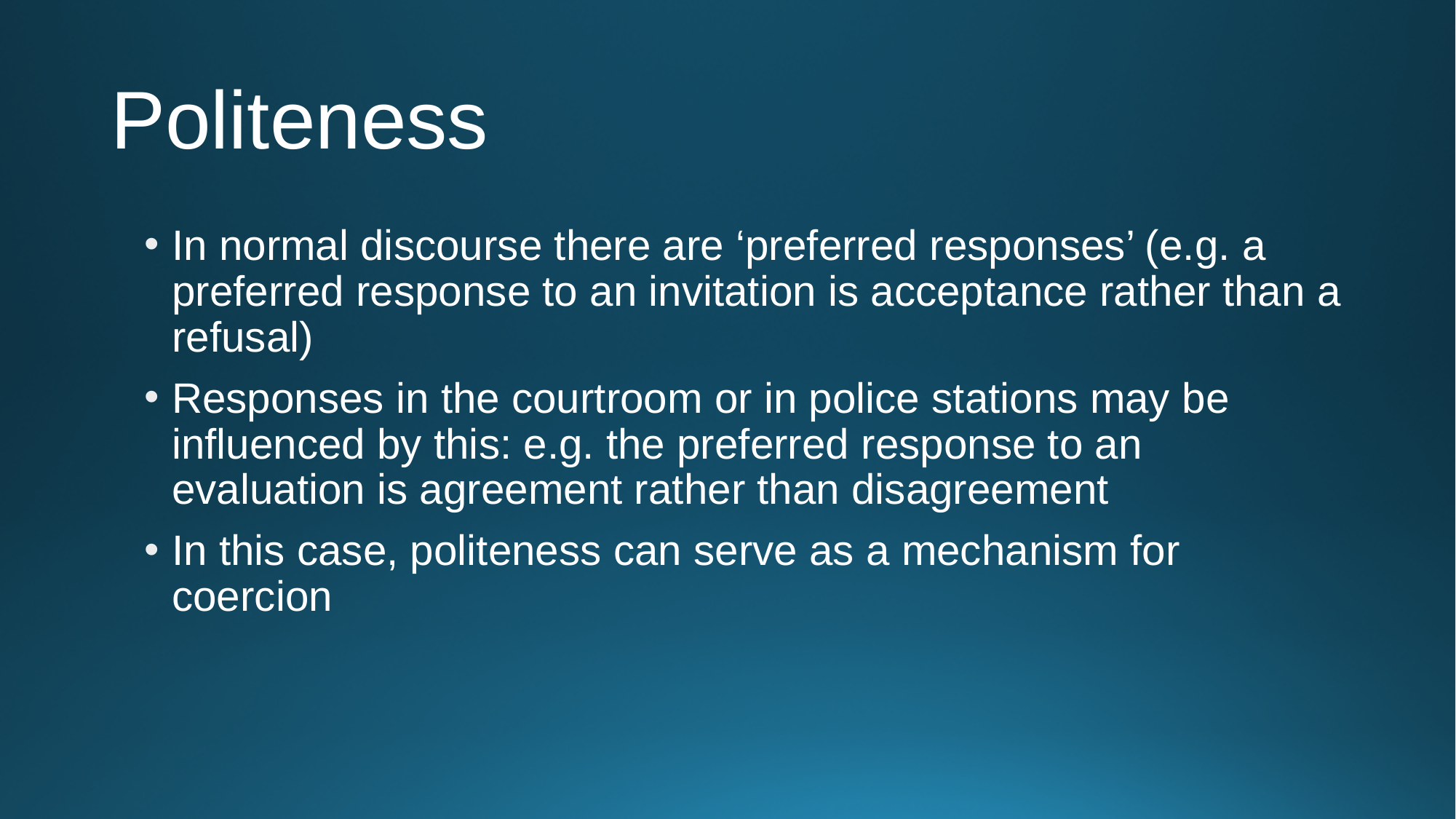

# Politeness
In normal discourse there are ‘preferred responses’ (e.g. a preferred response to an invitation is acceptance rather than a refusal)
Responses in the courtroom or in police stations may be influenced by this: e.g. the preferred response to an evaluation is agreement rather than disagreement
In this case, politeness can serve as a mechanism for coercion